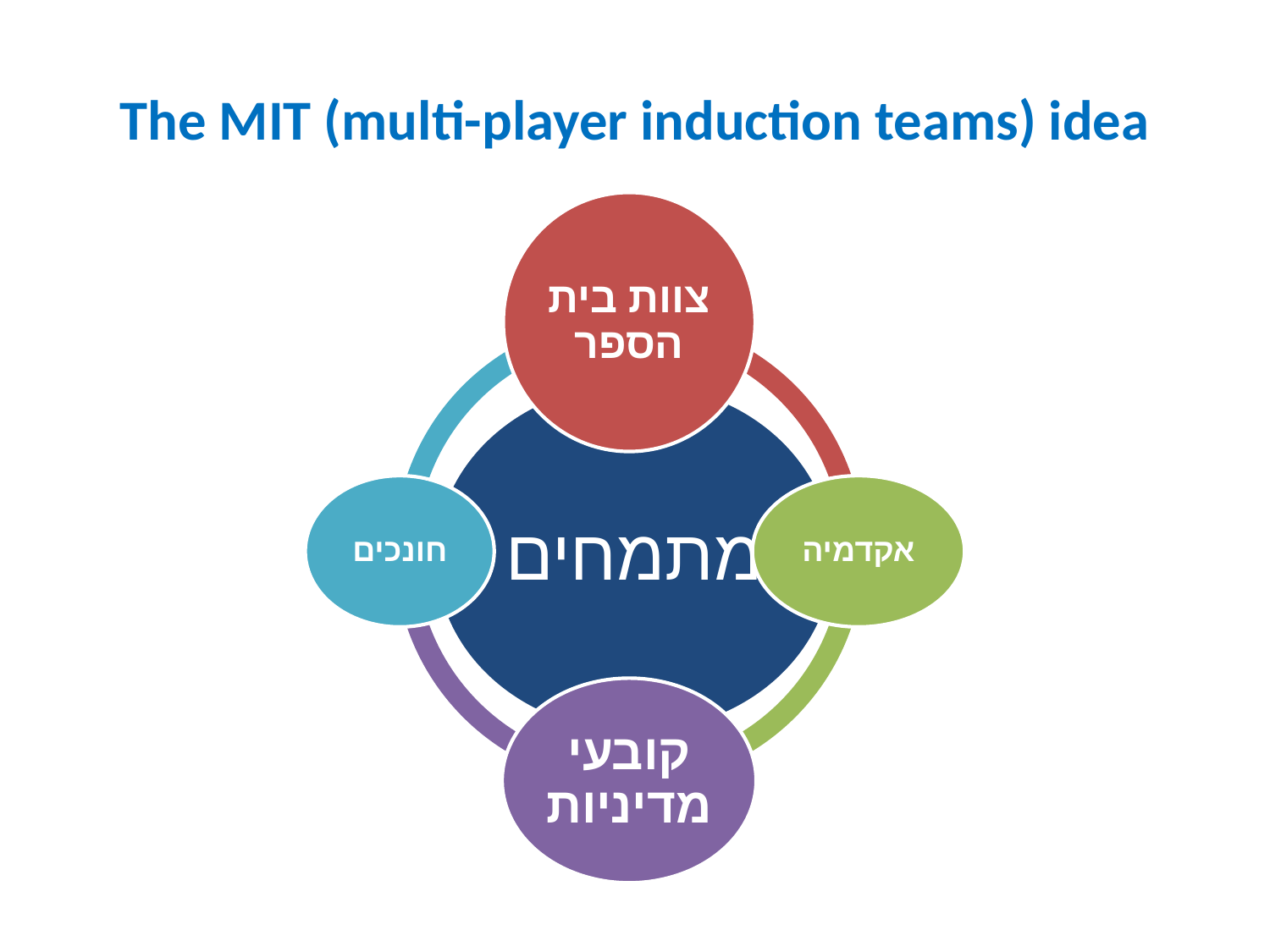

# The MIT (multi-player induction teams) idea
מתמחים
צוות בית הספר
אקדמיה
קובעי מדיניות
חונכים